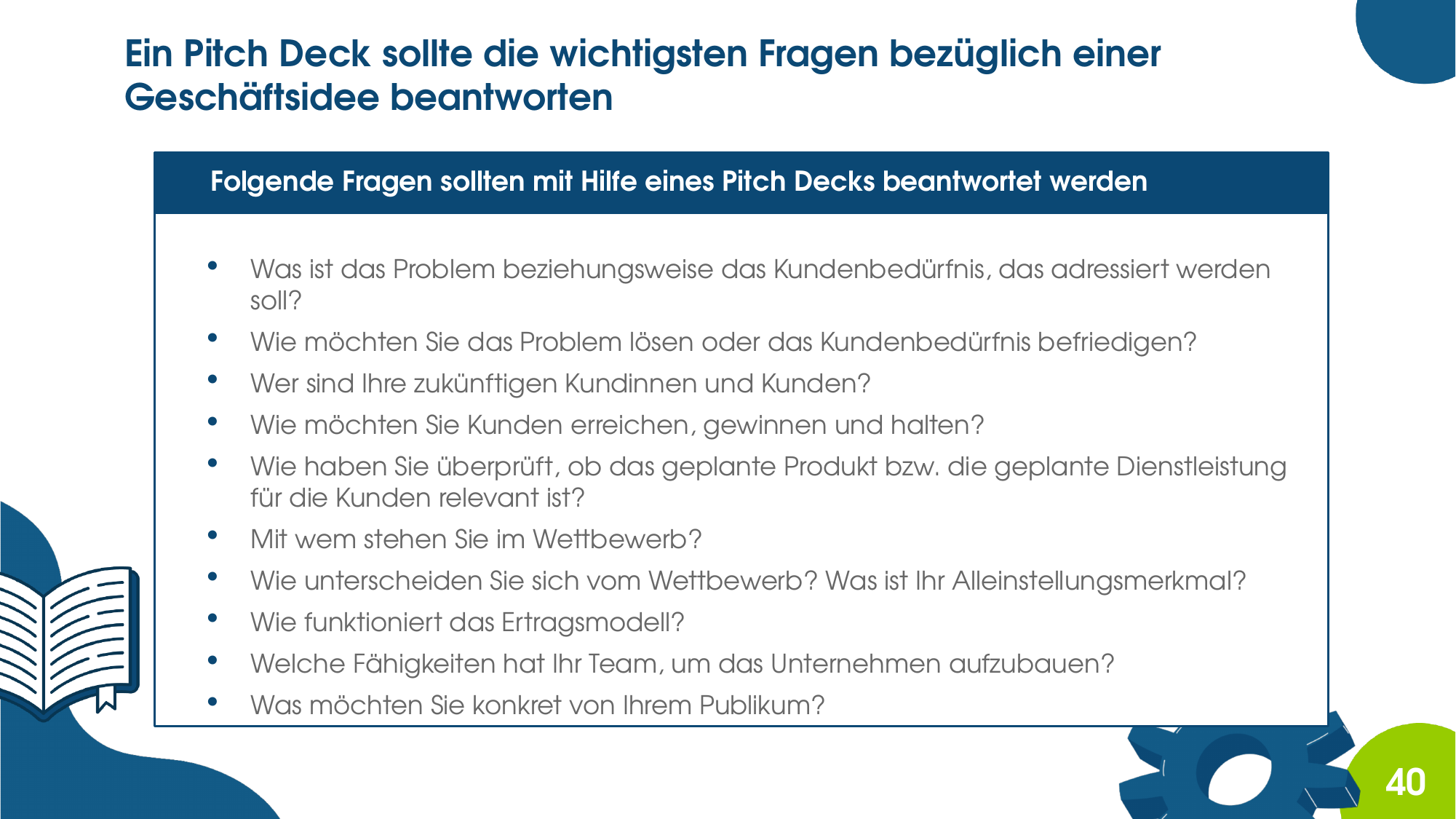

Ein Pitch Deck sollte die wichtigsten Fragen bezüglich einer Geschäftsidee beantworten

Folgende Fragen sollten mit Hilfe eines Pitch Decks beantwortet werden
Was ist das Problem beziehungsweise das Kundenbedürfnis, das adressiert werden soll?
Wie möchten Sie das Problem lösen oder das Kundenbedürfnis befriedigen?
Wer sind Ihre zukünftigen Kundinnen und Kunden?
Wie möchten Sie Kunden erreichen, gewinnen und halten?
Wie haben Sie überprüft, ob das geplante Produkt bzw. die geplante Dienstleistung für die Kunden relevant ist?
Mit wem stehen Sie im Wettbewerb?
Wie unterscheiden Sie sich vom Wettbewerb? Was ist Ihr Alleinstellungsmerkmal?
Wie funktioniert das Ertragsmodell?
Welche Fähigkeiten hat Ihr Team, um das Unternehmen aufzubauen?
Was möchten Sie konkret von Ihrem Publikum?

40